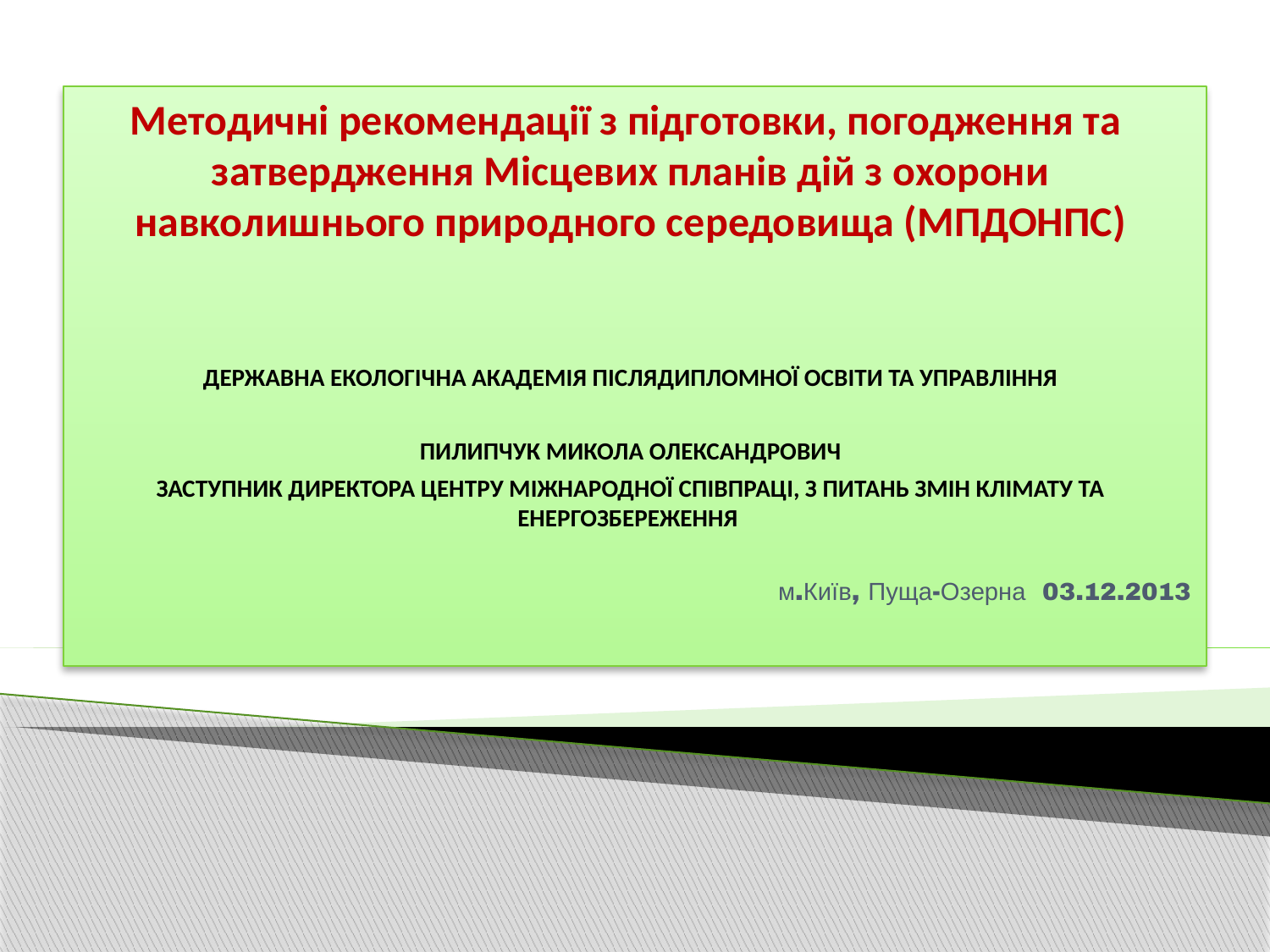

Методичні рекомендації з підготовки, погодження та
затвердження Місцевих планів дій з охорони навколишнього природного середовища (МПДОНПС)

ДЕРЖАВНА ЕКОЛОГІЧНА АКАДЕМІЯ ПІСЛЯДИПЛОМНОЇ ОСВІТИ ТА УПРАВЛІННЯ

ПИЛИПЧУК МИКОЛА ОЛЕКСАНДРОВИЧ
ЗАСТУПНИК ДИРЕКТОРА ЦЕНТРУ МІЖНАРОДНОЇ СПІВПРАЦІ, З ПИТАНЬ ЗМІН КЛІМАТУ ТА ЕНЕРГОЗБЕРЕЖЕННЯ

м.Київ, Пуща-Озерна  03.12.2013